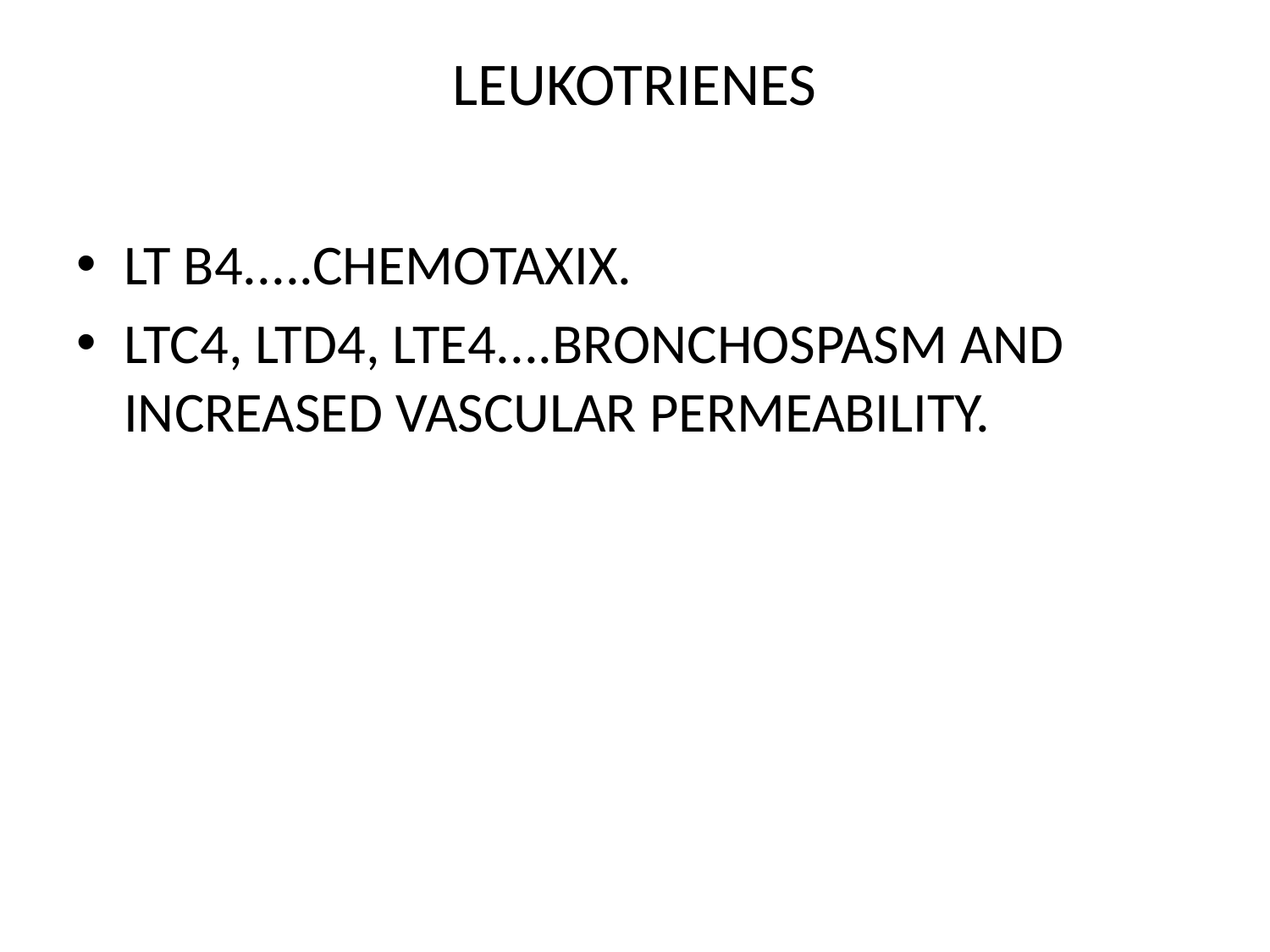

# LEUKOTRIENES
LT B4.....CHEMOTAXIX.
LTC4, LTD4, LTE4....BRONCHOSPASM AND INCREASED VASCULAR PERMEABILITY.